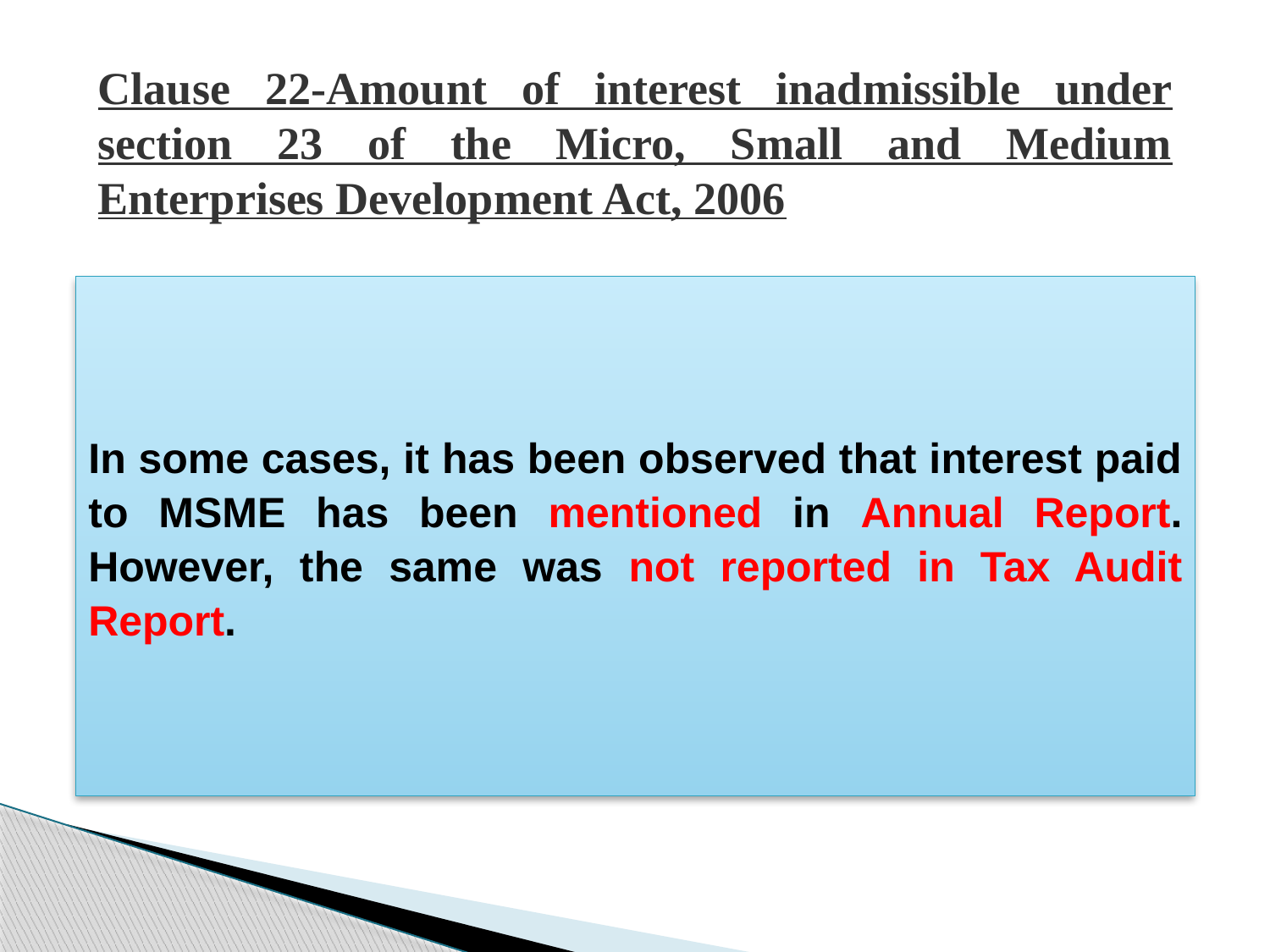

# Clause 22-Amount of interest inadmissible under section 23 of the Micro, Small and Medium Enterprises Development Act, 2006
In some cases, it has been observed that interest paid to MSME has been mentioned in Annual Report. However, the same was not reported in Tax Audit Report.